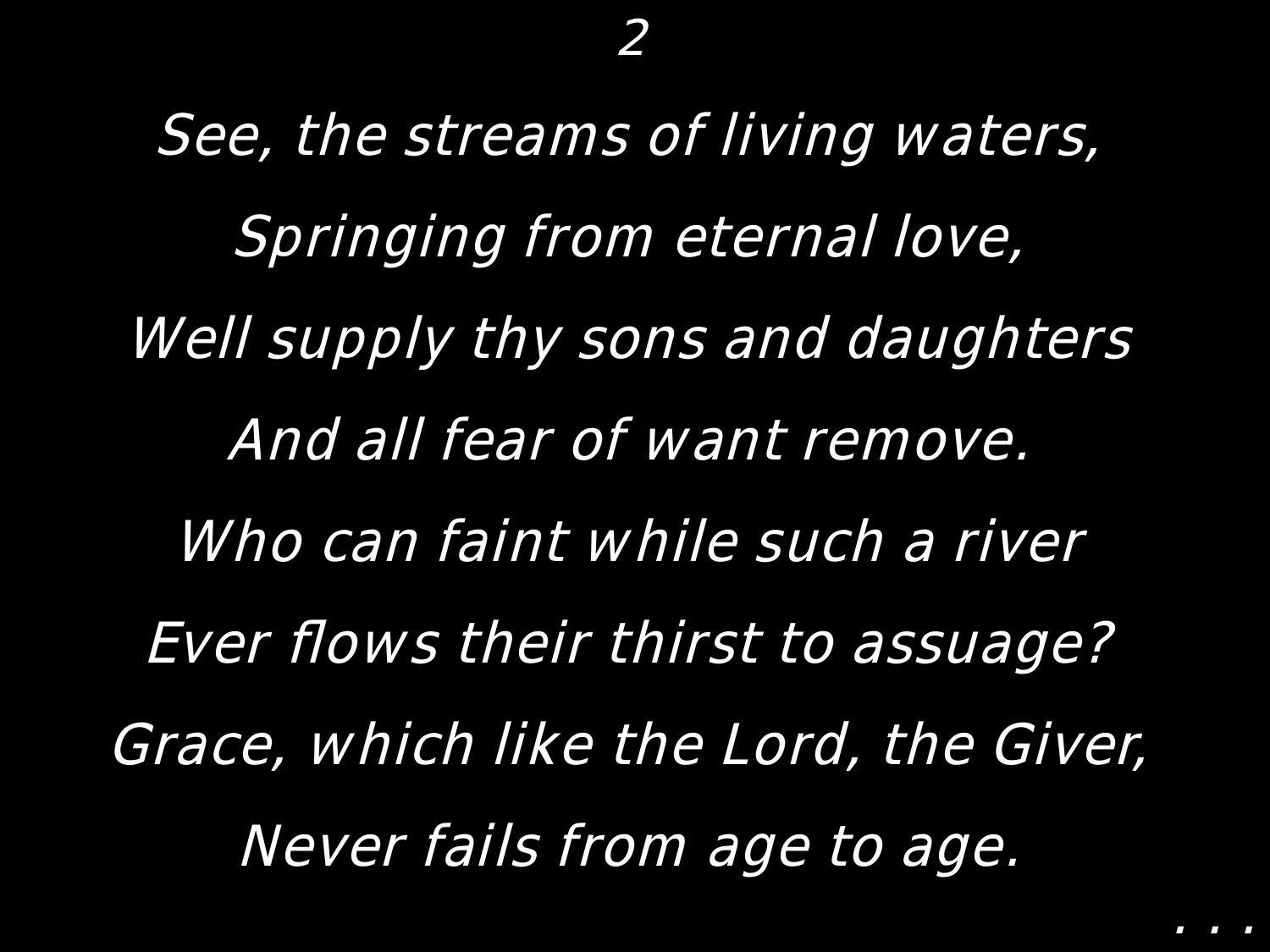

2
See, the streams of living waters,
Springing from eternal love,
Well supply thy sons and daughters
And all fear of want remove.
Who can faint while such a river
Ever flows their thirst to assuage?
Grace, which like the Lord, the Giver,
Never fails from age to age.
. . .